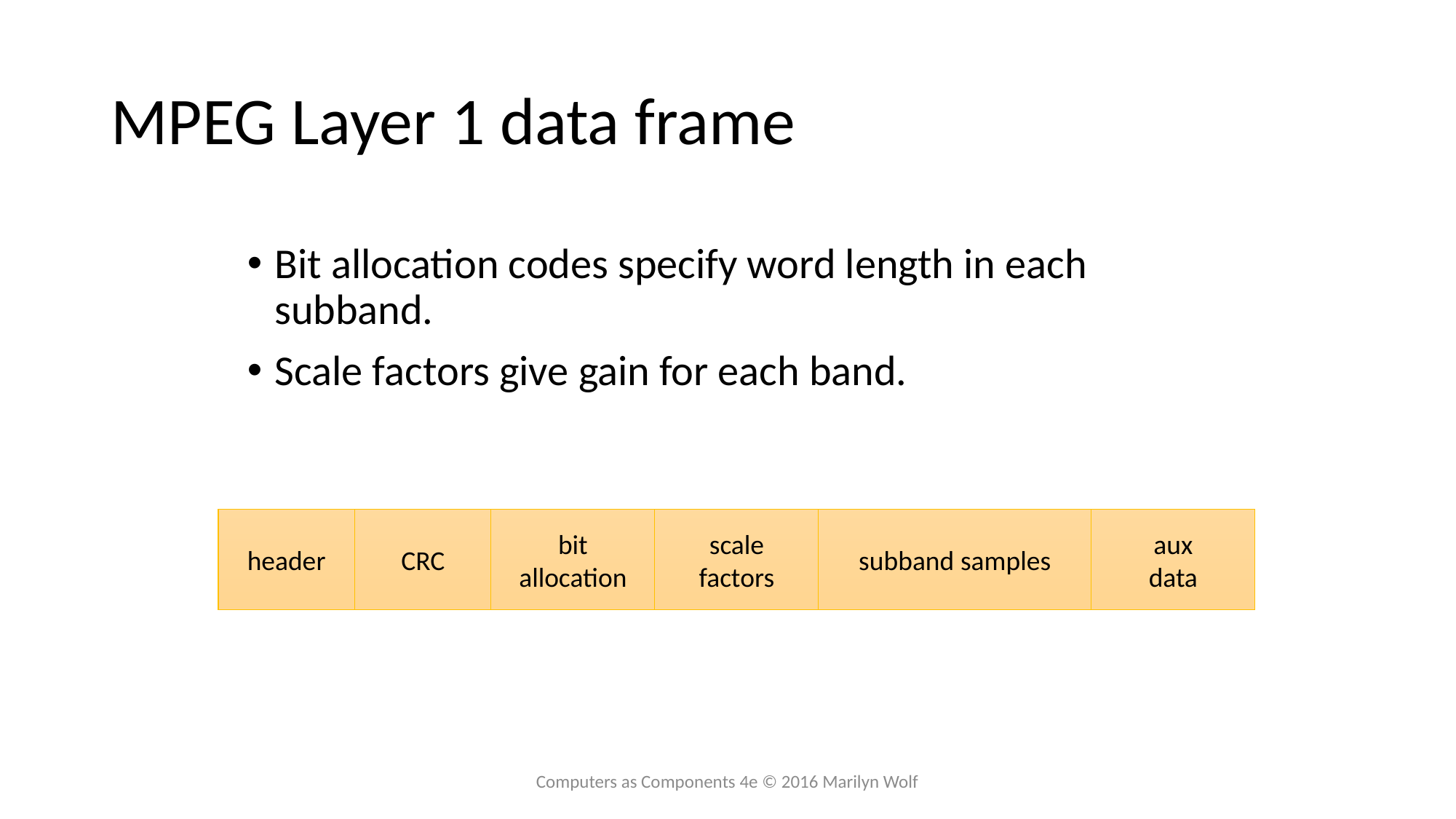

# MPEG Layer 1 data frame
Bit allocation codes specify word length in each subband.
Scale factors give gain for each band.
header
CRC
bit
allocation
scale
factors
subband samples
aux
data
Computers as Components 4e © 2016 Marilyn Wolf